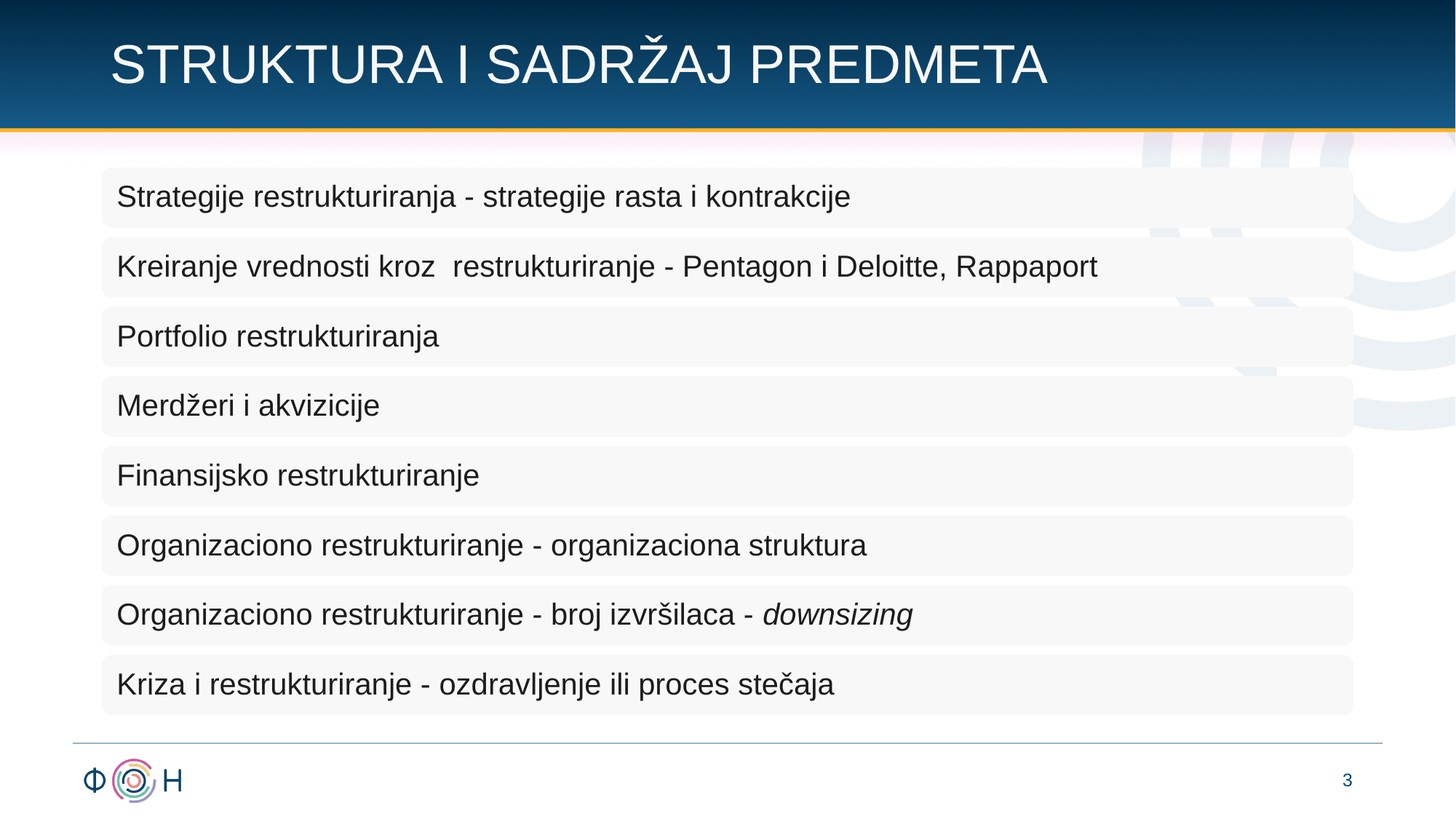

# STRUKTURA I SADRŽAJ PREDMETA
Strategije restrukturiranja - strategije rasta i kontrakcije
Kreiranje vrednosti kroz  restrukturiranje - Pentagon i Deloitte, Rappaport
Portfolio restrukturiranja
Merdžeri i akvizicije
Finansijsko restrukturiranje
Organizaciono restrukturiranje - organizaciona struktura
Organizaciono restrukturiranje - broj izvršilaca - downsizing
Kriza i restrukturiranje - ozdravljenje ili proces stečaja
3